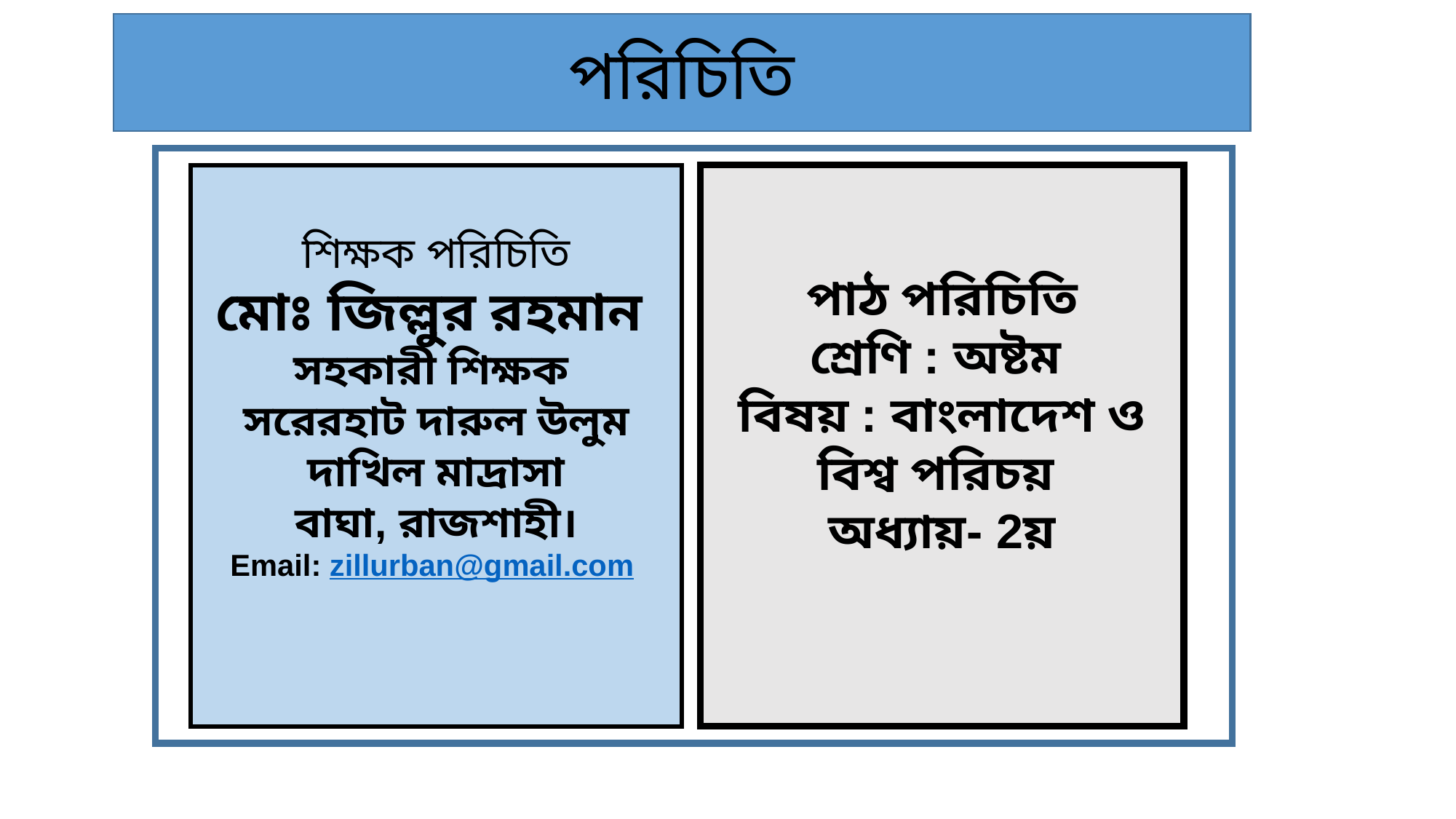

পরিচিতি

শিক্ষক পরিচিতি
মোঃ জিল্লুর রহমান
সহকারী শিক্ষক
সরেরহাট দারুল উলুম দাখিল মাদ্রাসা
বাঘা, রাজশাহী।
Email: zillurban@gmail.com

পাঠ পরিচিতি
শ্রেণি : অষ্টম
বিষয় : বাংলাদেশ ও বিশ্ব পরিচয়
অধ্যায়- 2য়